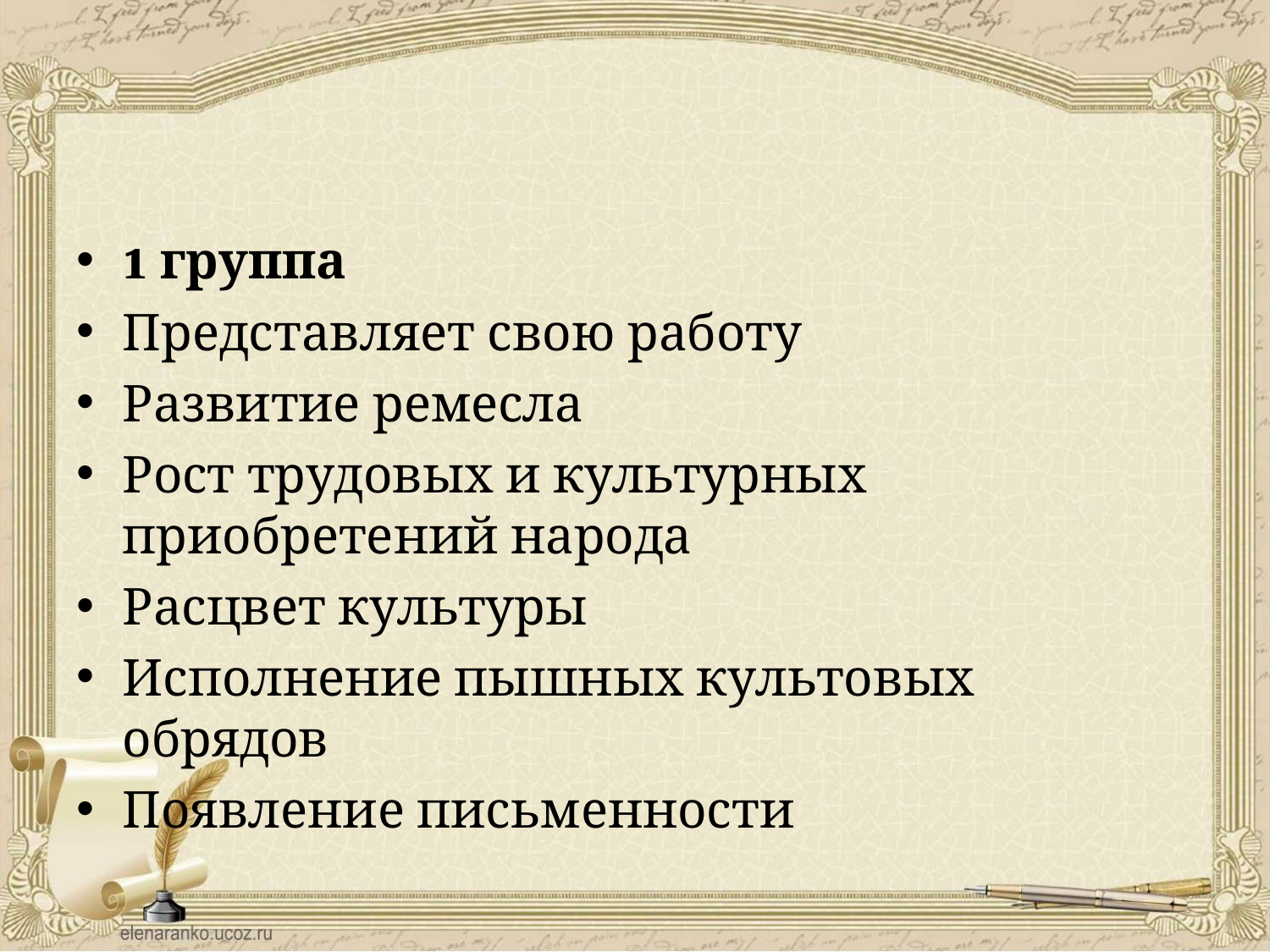

#
1 группа
Представляет свою работу
Развитие ремесла
Рост трудовых и культурных приобретений народа
Расцвет культуры
Исполнение пышных культовых обрядов
Появление письменности